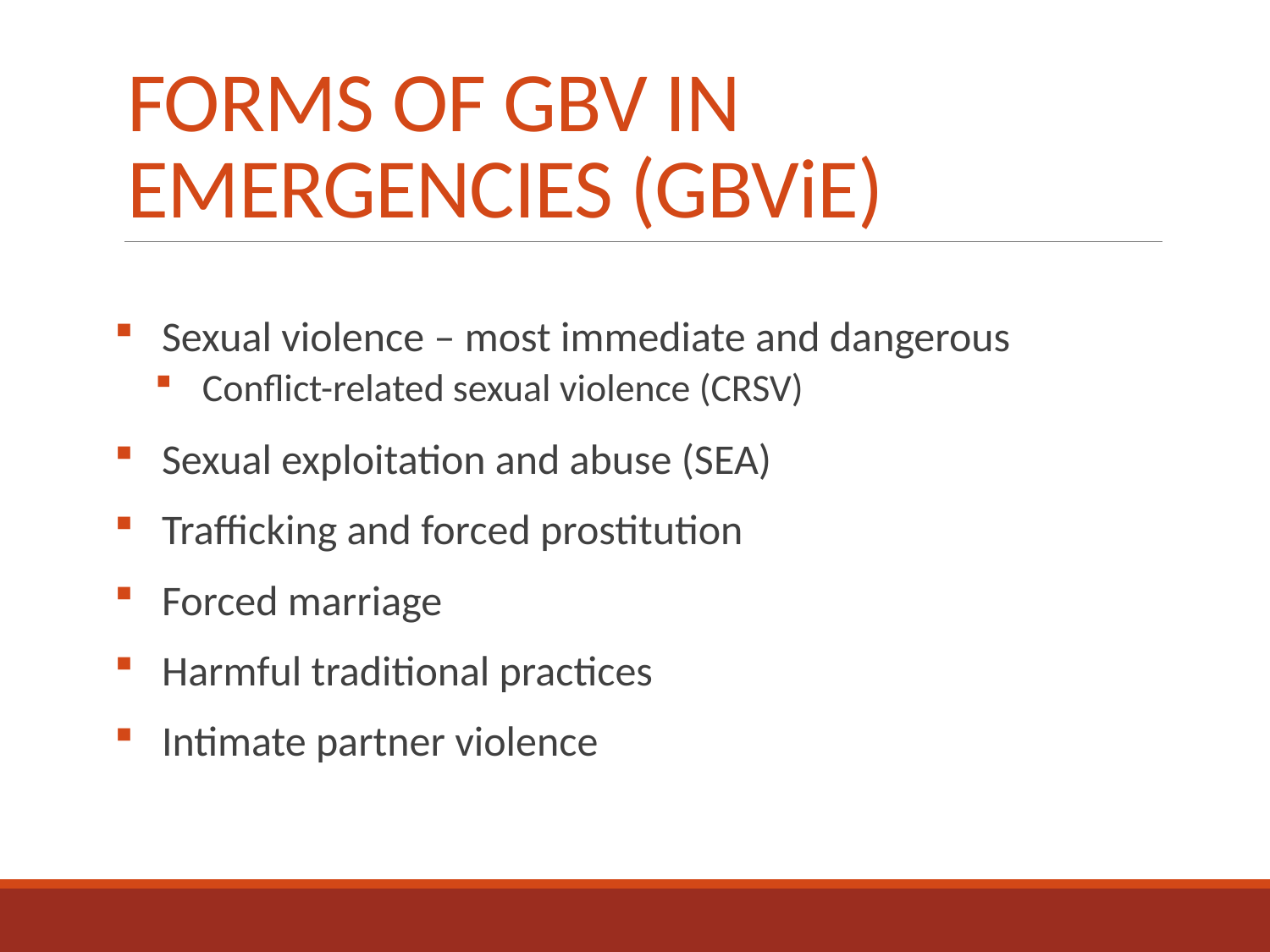

# FORMS OF GBV IN EMERGENCIES (GBViE)
Sexual violence – most immediate and dangerous
Conflict-related sexual violence (CRSV)
Sexual exploitation and abuse (SEA)
Trafficking and forced prostitution
Forced marriage
Harmful traditional practices
Intimate partner violence